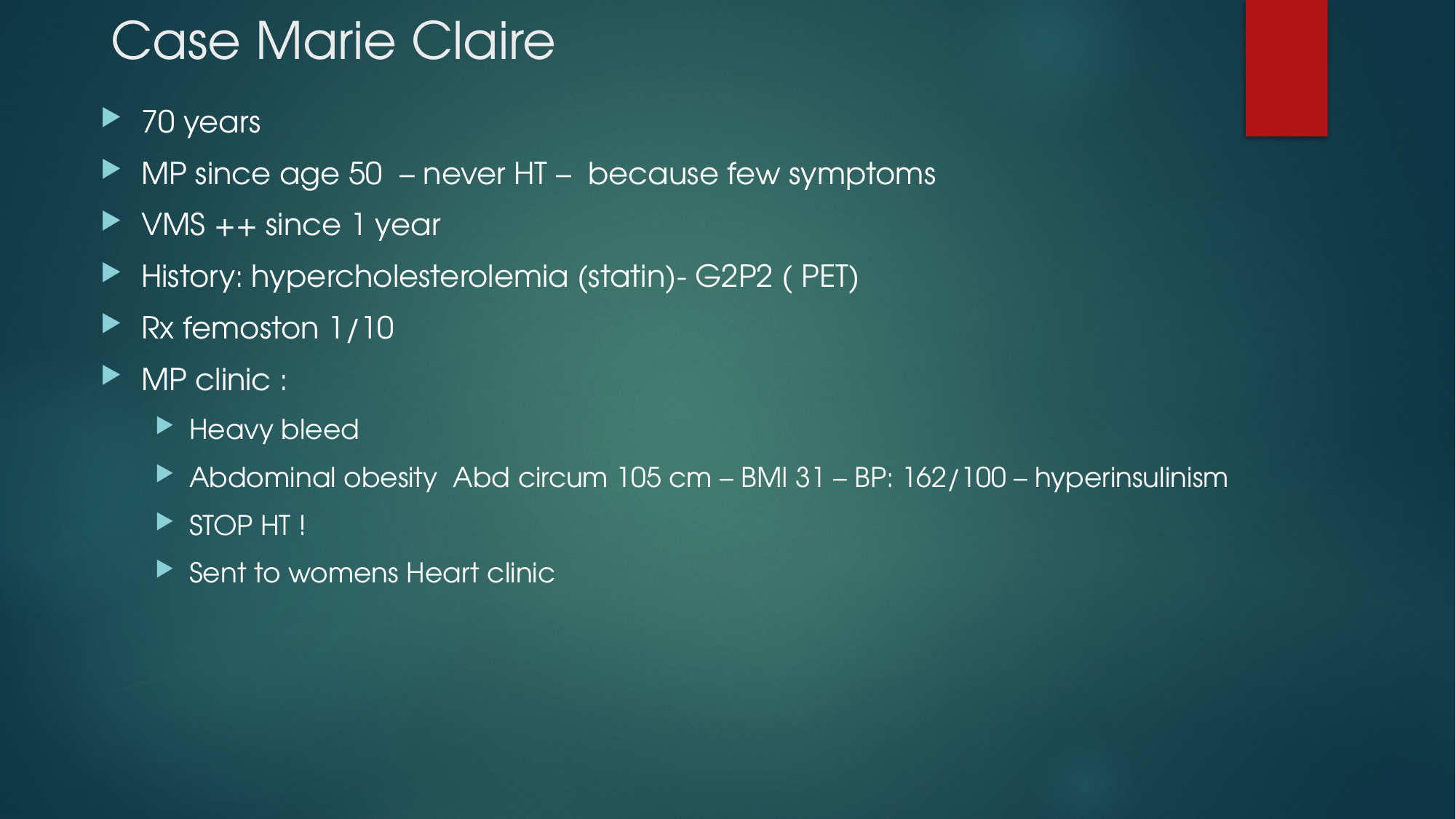

# Case Marie Claire
70 years
MP since age 50  – never HT –  because few symptoms
VMS ++ since 1 year
History: hypercholesterolemia (statin)- G2P2 ( PET)
Rx femoston 1/10
MP clinic :
Heavy bleed
Abdominal obesity  Abd circum 105 cm – BMI 31 – BP: 162/100 – hyperinsulinism
STOP HT !
Sent to womens Heart clinic